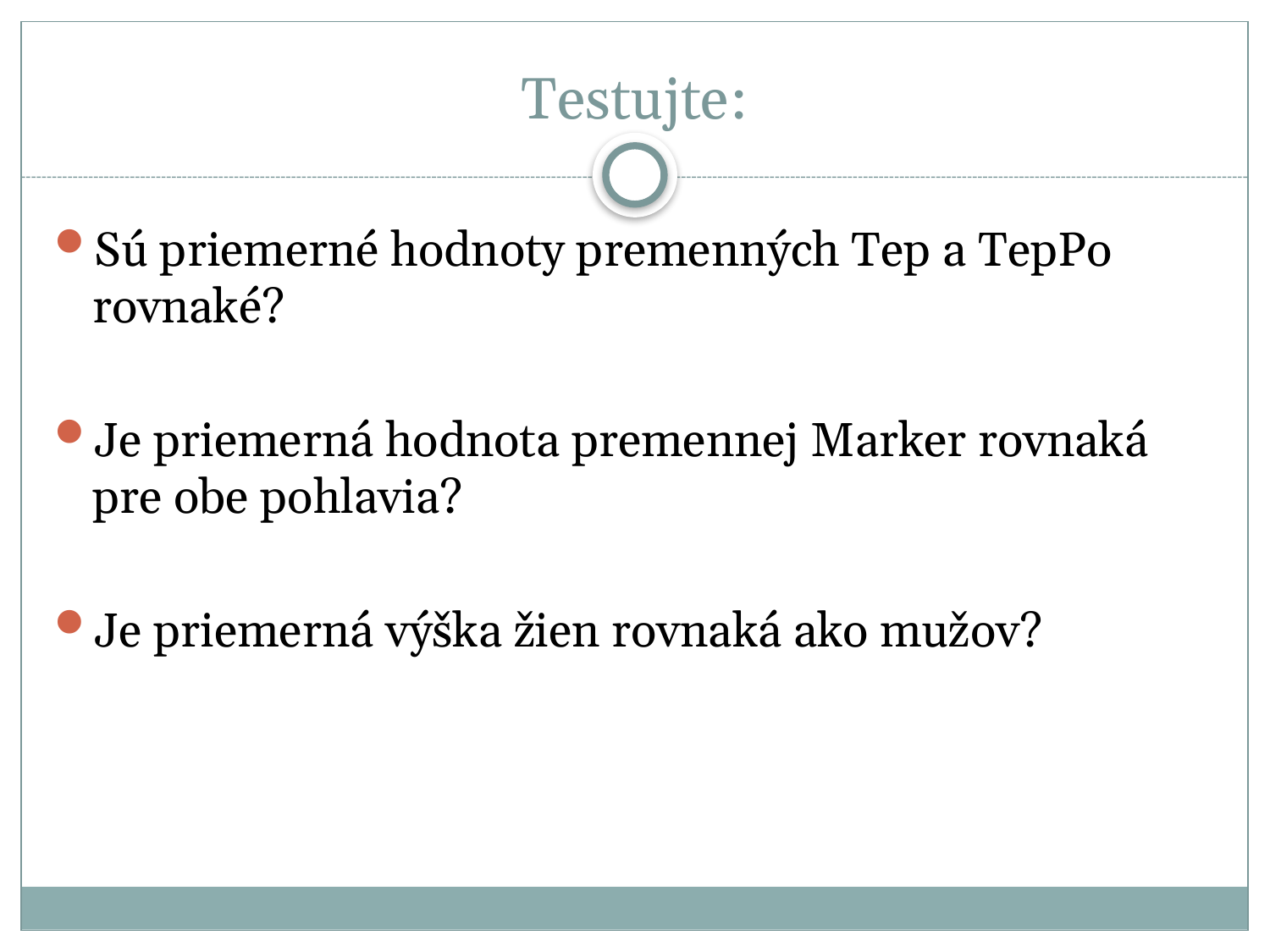

# Testujte:
Sú priemerné hodnoty premenných Tep a TepPo rovnaké?

Je priemerná hodnota premennej Marker rovnaká pre obe pohlavia?

Je priemerná výška žien rovnaká ako mužov?